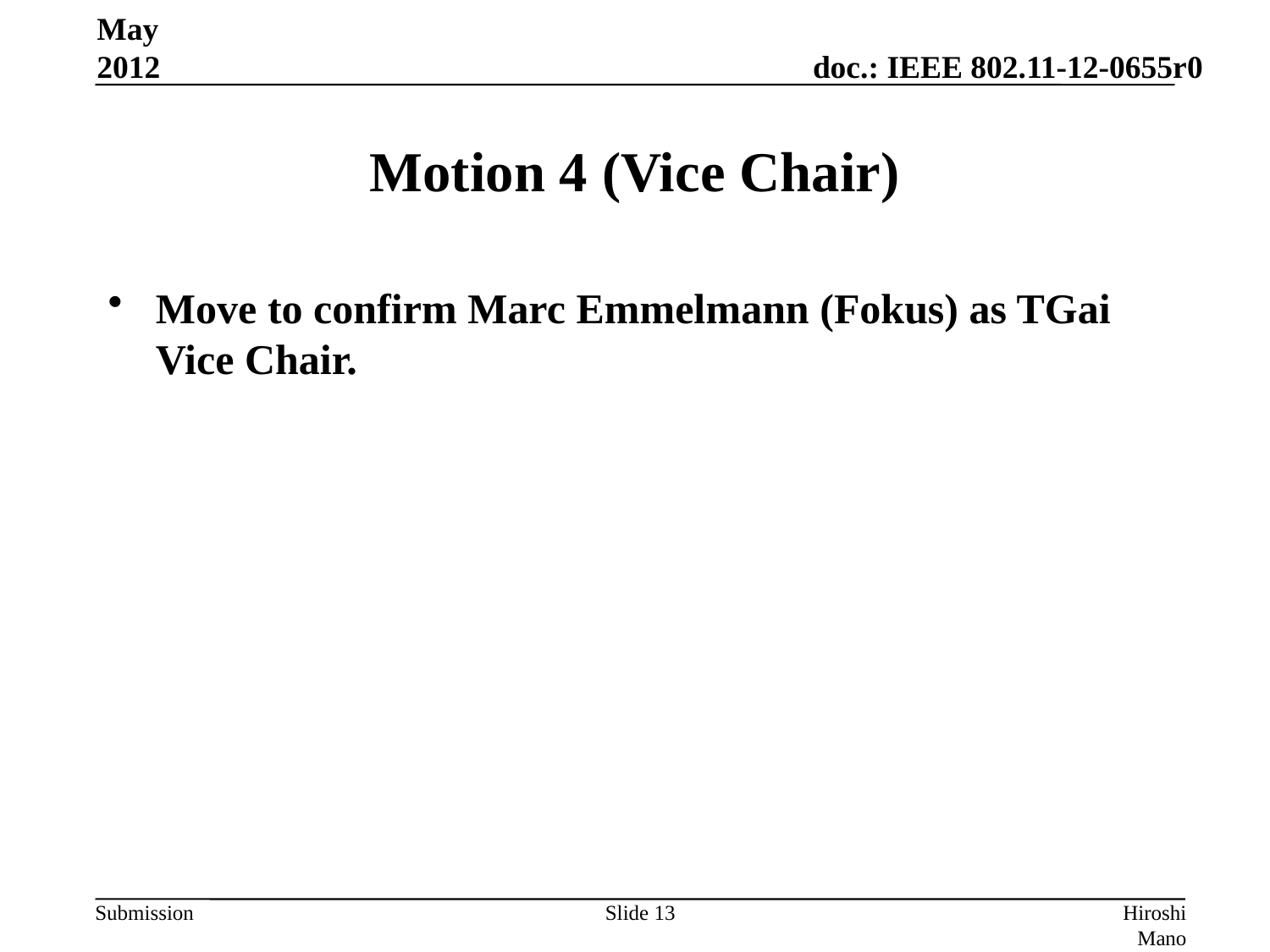

May 2012
# Motion 4 (Vice Chair)
Move to confirm Marc Emmelmann (Fokus) as TGai  Vice Chair.
Slide 13
Hiroshi Mano (ATRD, Root, Lab)